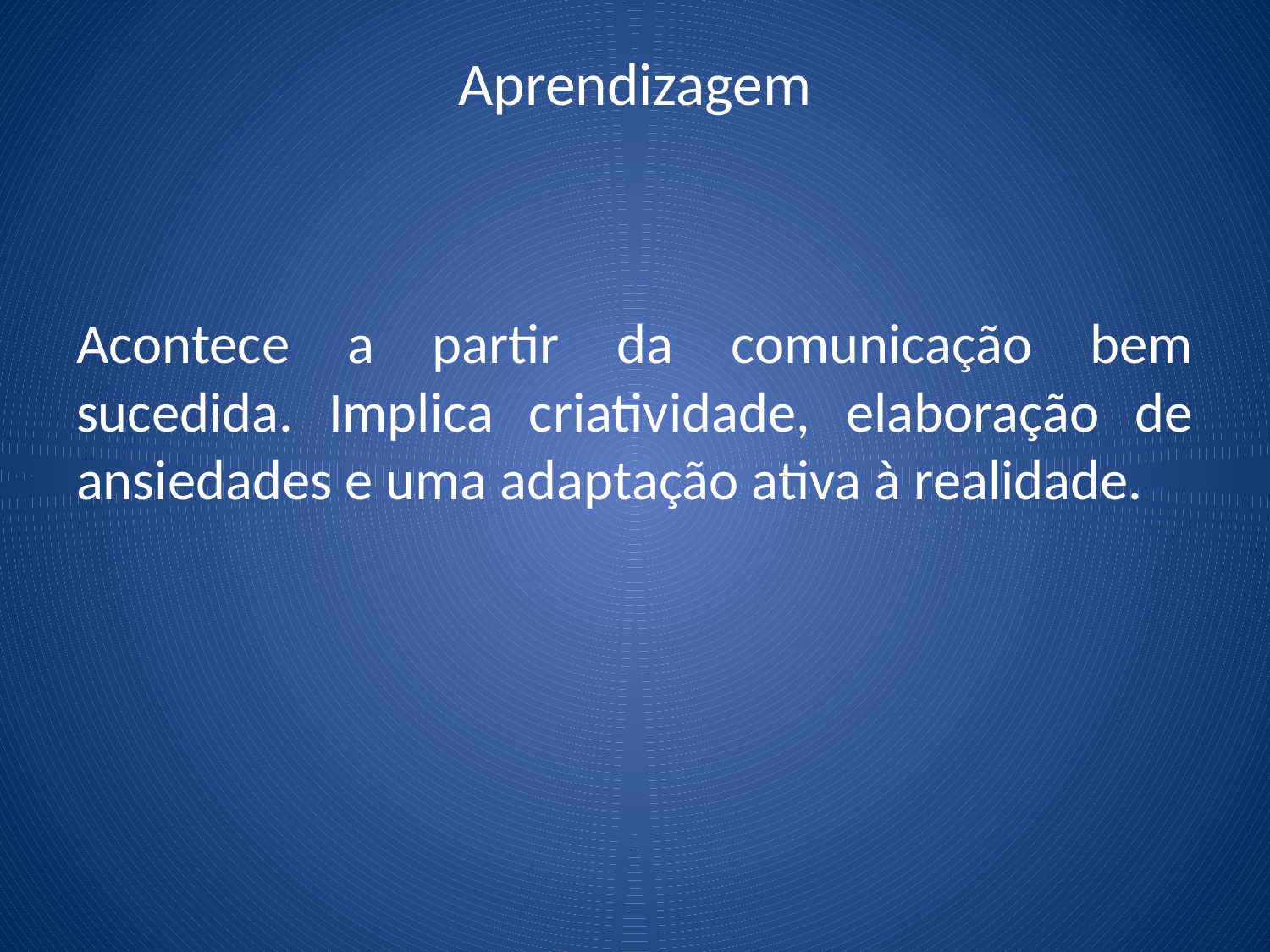

# Aprendizagem

Acontece a partir da comunicação bem sucedida. Implica criatividade, elaboração de ansiedades e uma adaptação ativa à realidade.